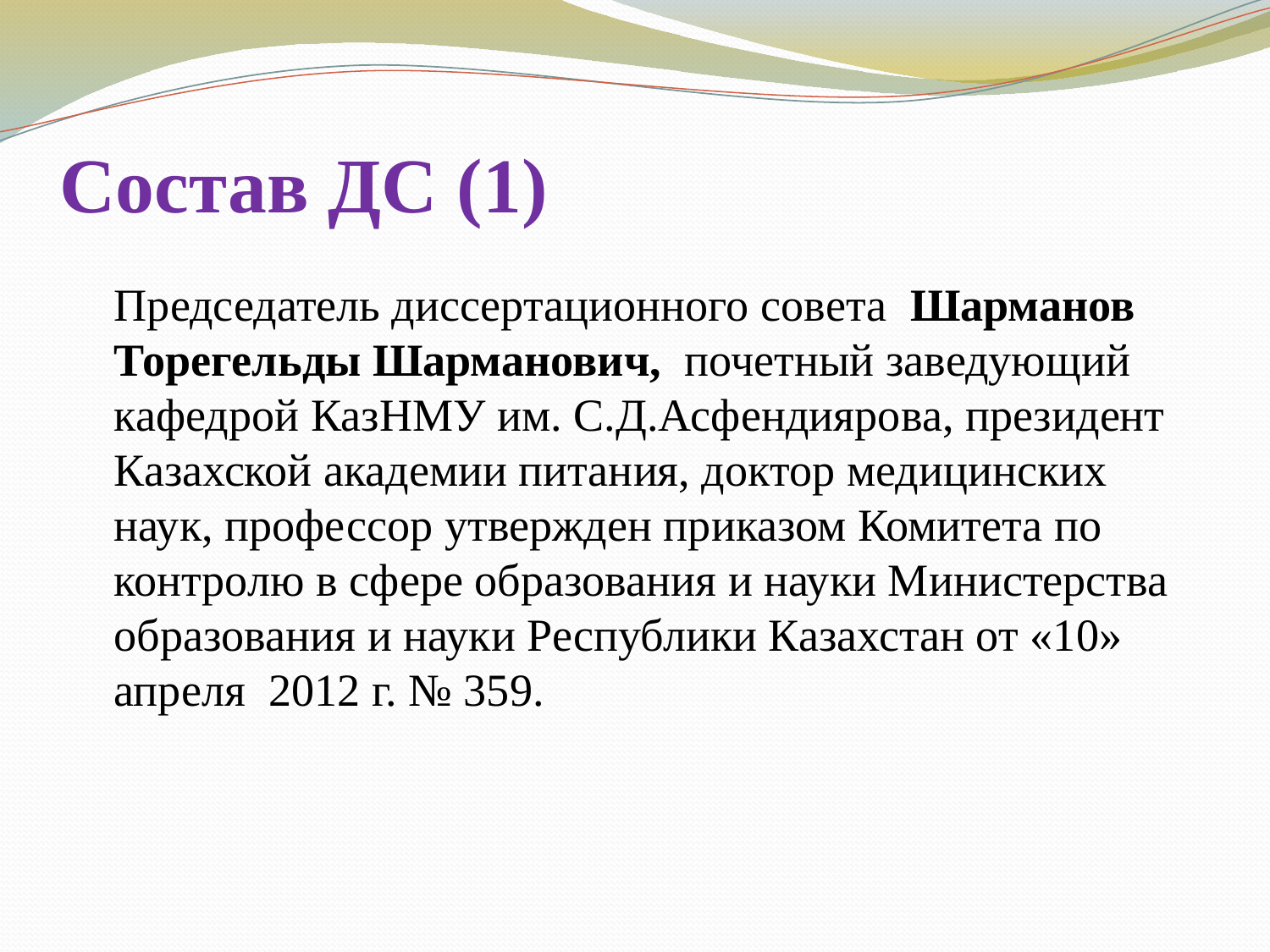

# Состав ДС (1)
	Председатель диссертационного совета  Шарманов Торегельды Шарманович,  почетный заведующий кафедрой КазНМУ им. С.Д.Асфендиярова, президент Казахской академии питания, доктор медицинских наук, профессор утвержден приказом Комитета по контролю в сфере образования и науки Министерства образования и науки Республики Казахстан от «10»  апреля  2012 г. № 359.